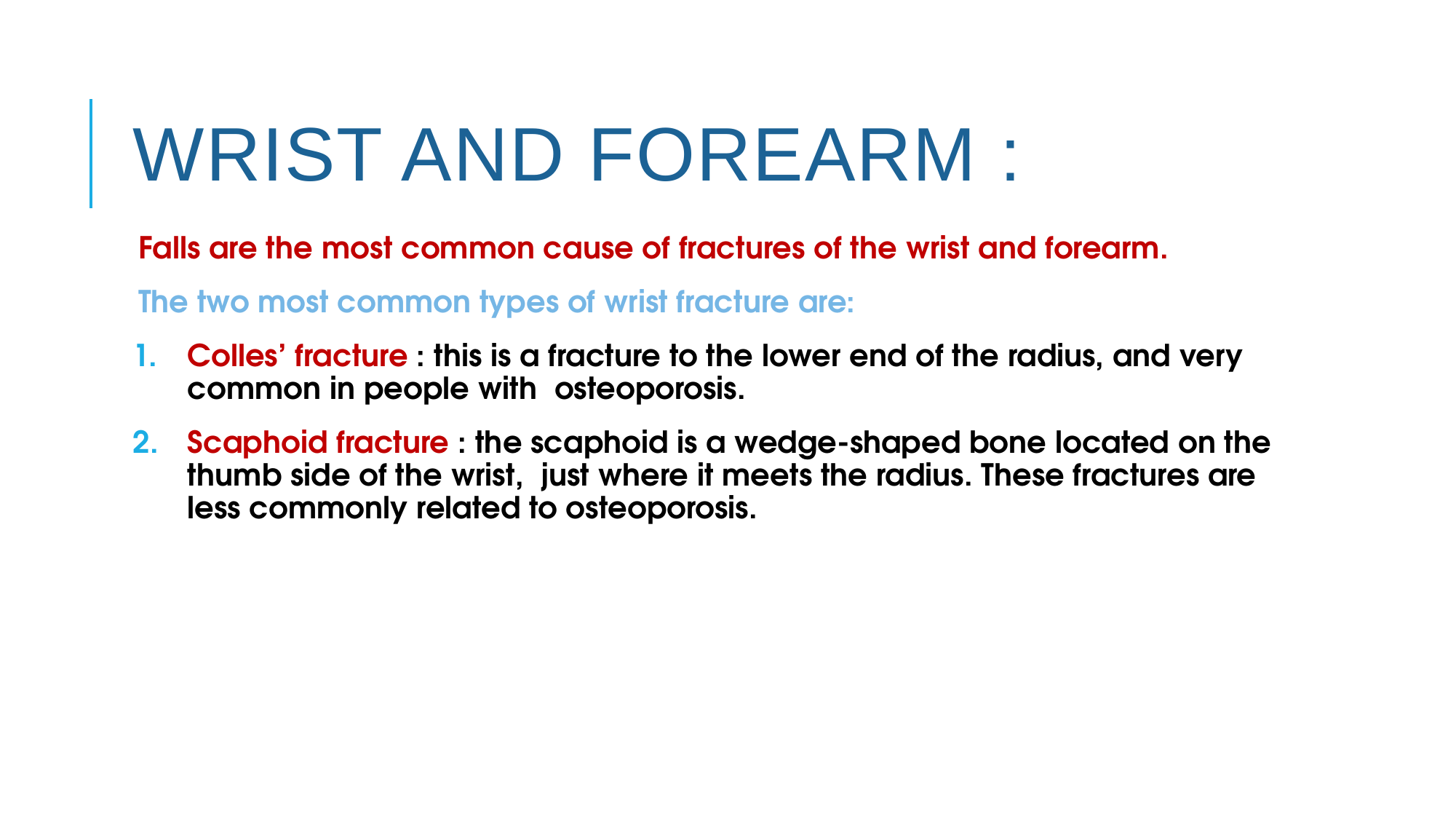

# Wrist and forearm :
Falls are the most common cause of fractures of the wrist and forearm.
The two most common types of wrist fracture are:
Colles’ fracture : this is a fracture to the lower end of the radius, and very common in people with  osteoporosis.
Scaphoid fracture : the scaphoid is a wedge-shaped bone located on the thumb side of the wrist,  just where it meets the radius. These fractures are less commonly related to osteoporosis.